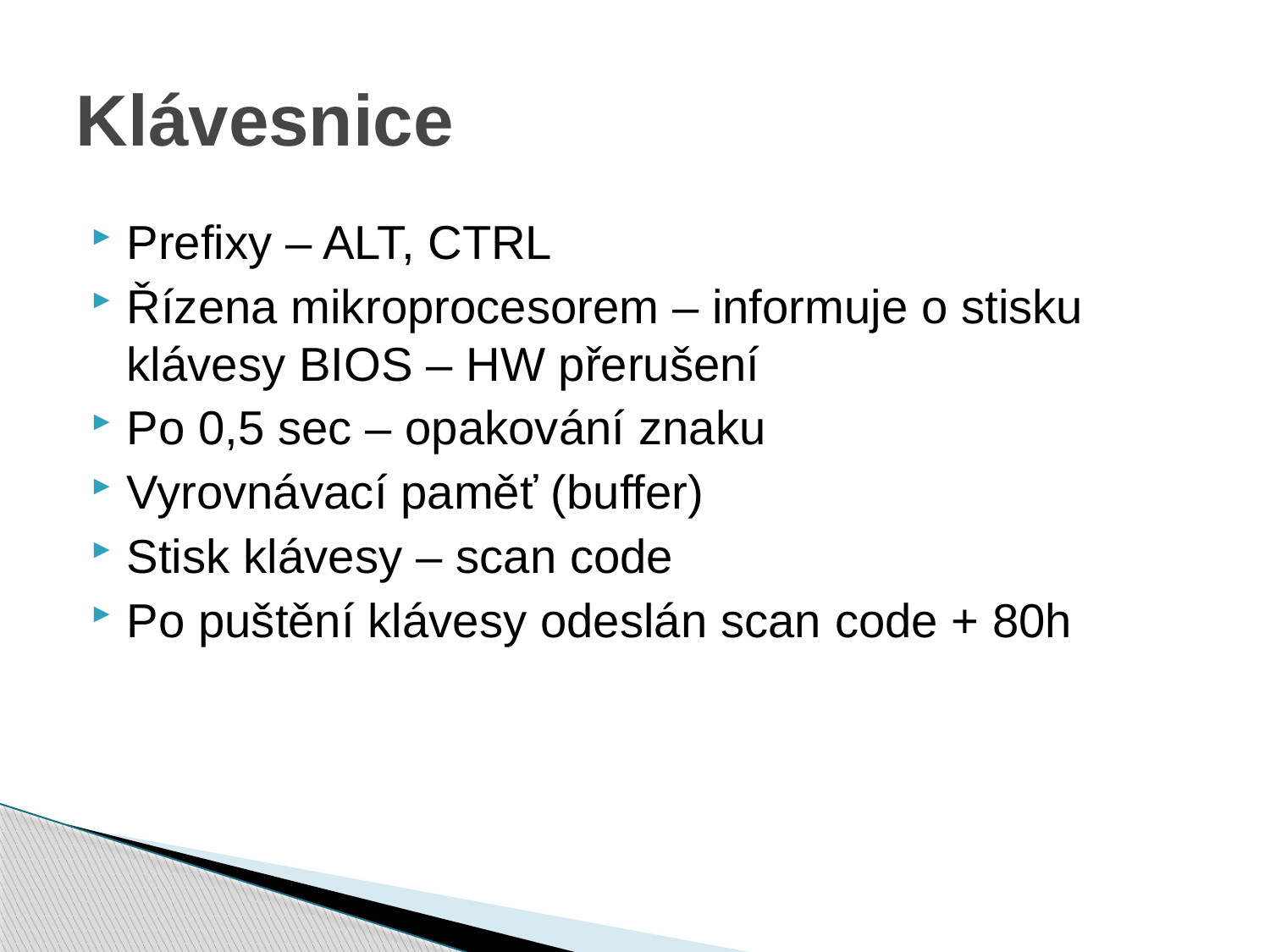

# Klávesnice
Prefixy – ALT, CTRL
Řízena mikroprocesorem – informuje o stisku klávesy BIOS – HW přerušení
Po 0,5 sec – opakování znaku
Vyrovnávací paměť (buffer)
Stisk klávesy – scan code
Po puštění klávesy odeslán scan code + 80h